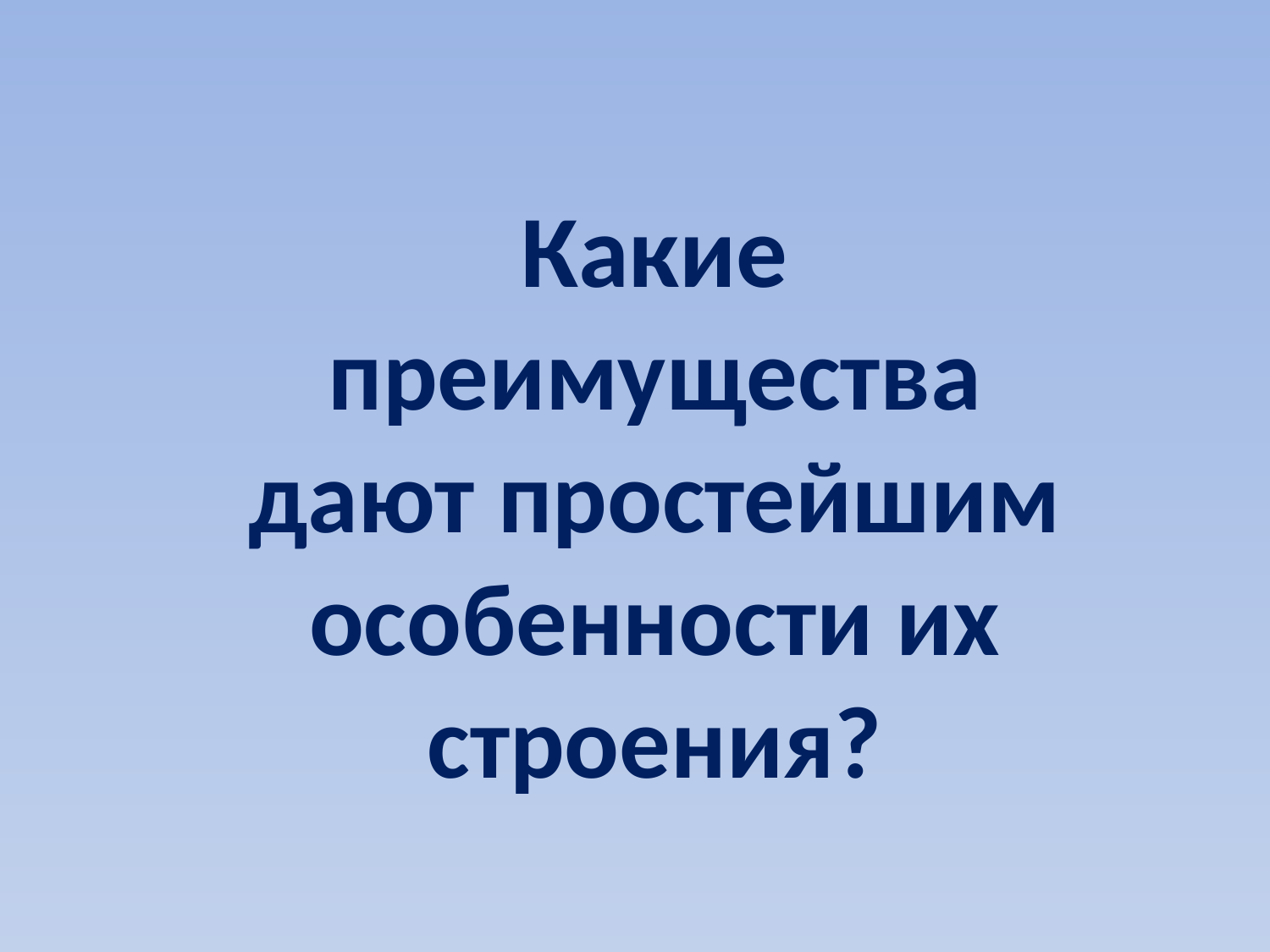

Какие преимущества дают простейшим особенности их строения?